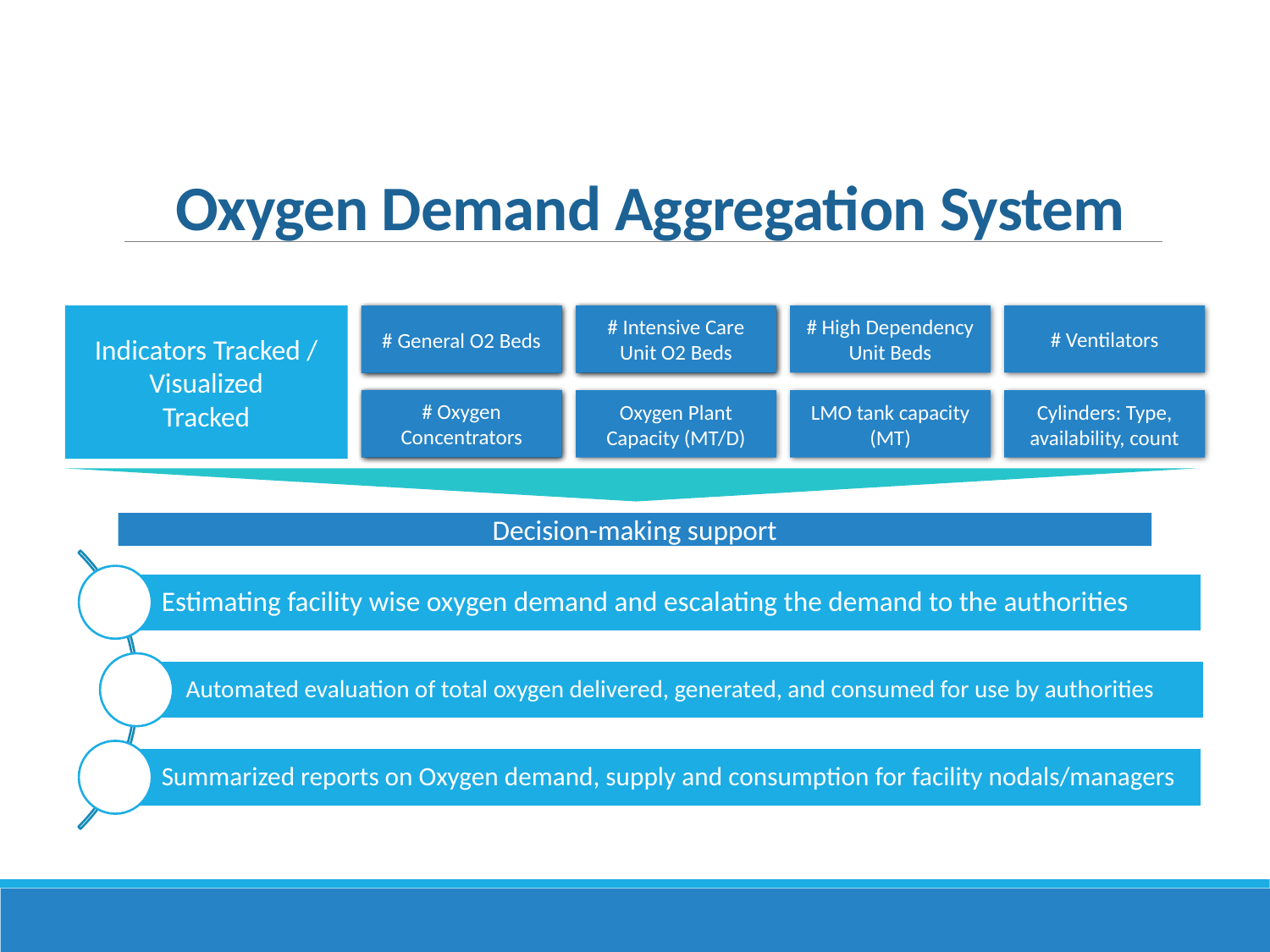

Oxygen Demand Aggregation System
# Intensive Care Unit O2 Beds
# High Dependency Unit Beds
# Ventilators
Indicators Tracked / Visualized
Tracked
# General O2 Beds
# Intensive Care Unit O2 Beds
# General O2 Beds
# Oxygen Concentrators
# Oxygen Concentrators
Oxygen Plant Capacity (MT/D)
LMO tank capacity (MT)
Cylinders: Type, availability, count

Decision-making support
Estimating facility wise oxygen demand and escalating the demand to the authorities
Automated evaluation of total oxygen delivered, generated, and consumed for use by authorities
Summarized reports on Oxygen demand, supply and consumption for facility nodals/managers